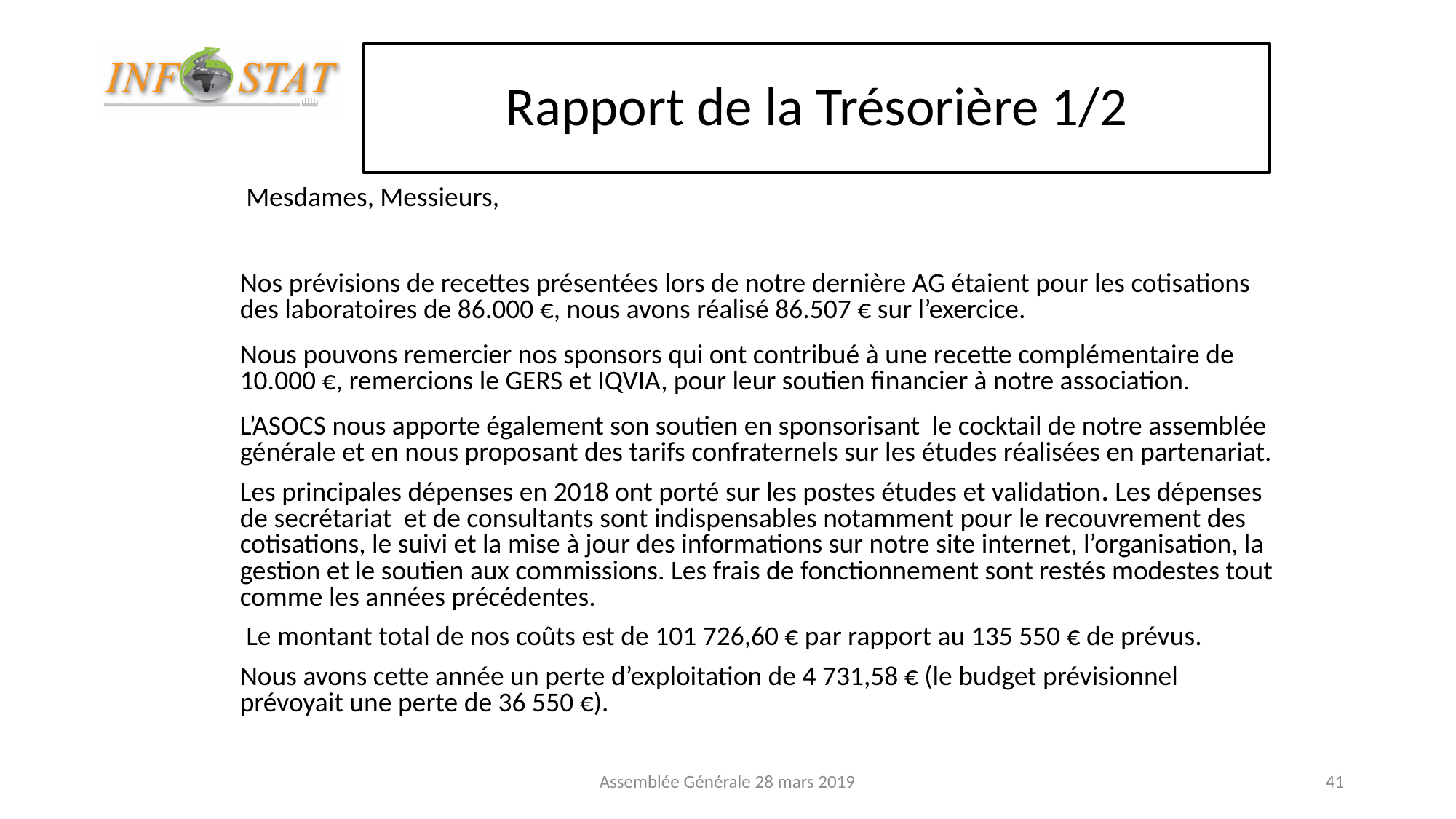

# Rapport de la Trésorière 1/2
 Mesdames, Messieurs,

Nos prévisions de recettes présentées lors de notre dernière AG étaient pour les cotisations des laboratoires de 86.000 €, nous avons réalisé 86.507 € sur l’exercice.
Nous pouvons remercier nos sponsors qui ont contribué à une recette complémentaire de 10.000 €, remercions le GERS et IQVIA, pour leur soutien financier à notre association.
L’ASOCS nous apporte également son soutien en sponsorisant  le cocktail de notre assemblée générale et en nous proposant des tarifs confraternels sur les études réalisées en partenariat.
Les principales dépenses en 2018 ont porté sur les postes études et validation. Les dépenses de secrétariat  et de consultants sont indispensables notamment pour le recouvrement des cotisations, le suivi et la mise à jour des informations sur notre site internet, l’organisation, la gestion et le soutien aux commissions. Les frais de fonctionnement sont restés modestes tout comme les années précédentes.
 Le montant total de nos coûts est de 101 726,60 € par rapport au 135 550 € de prévus.
Nous avons cette année un perte d’exploitation de 4 731,58 € (le budget prévisionnel prévoyait une perte de 36 550 €).
Assemblée Générale 28 mars 2019
41